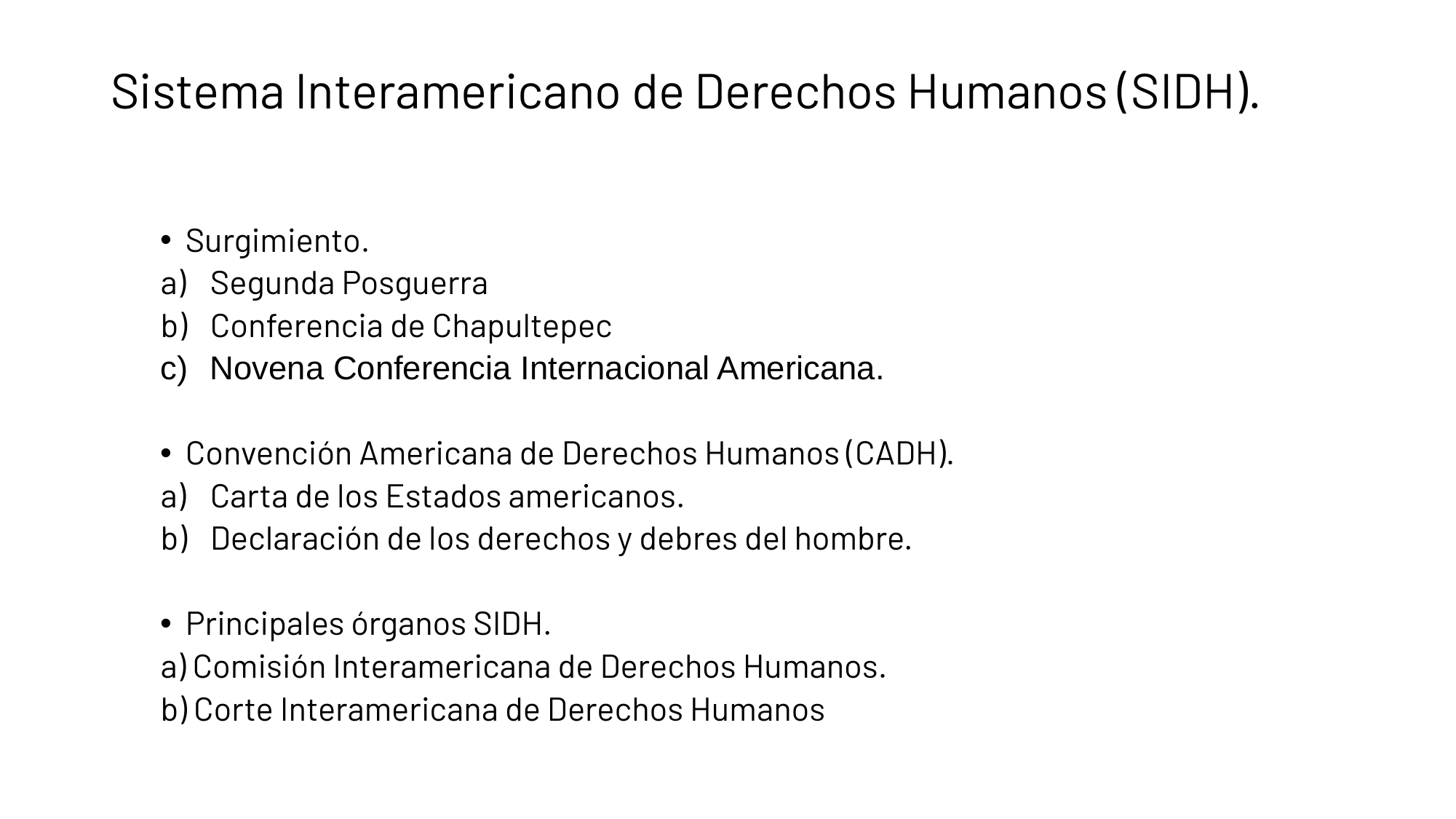

# Sistema Interamericano de Derechos Humanos (SIDH).
Surgimiento.
Segunda Posguerra
Conferencia de Chapultepec
Novena Conferencia Internacional Americana.

Convención Americana de Derechos Humanos (CADH).
Carta de los Estados americanos.
Declaración de los derechos y debres del hombre.

Principales órganos SIDH.
a) Comisión Interamericana de Derechos Humanos.
b) Corte Interamericana de Derechos Humanos